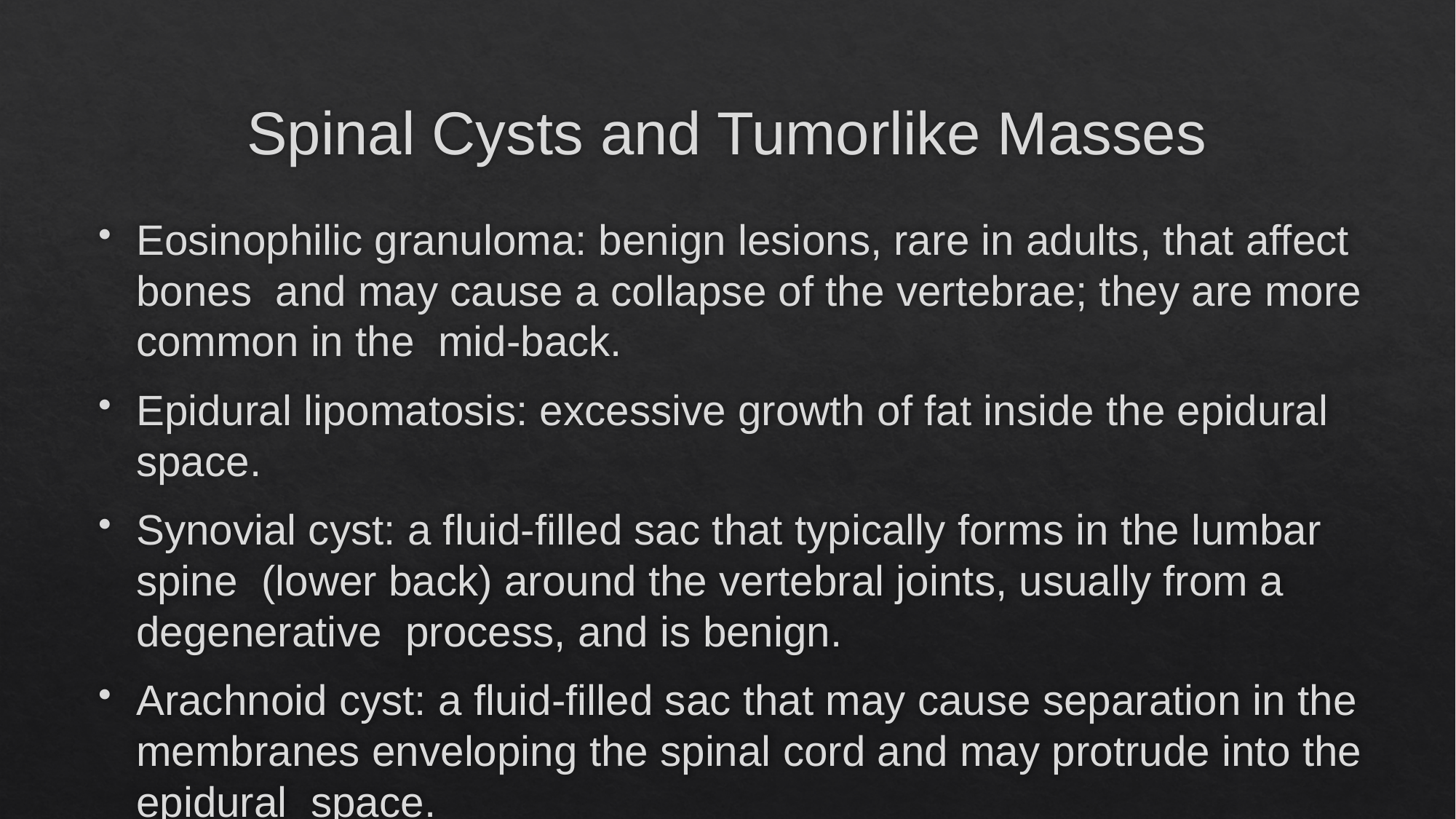

# Spinal Cysts and Tumorlike Masses
Eosinophilic granuloma: benign lesions, rare in adults, that affect bones  and may cause a collapse of the vertebrae; they are more common in the  mid-back.
Epidural lipomatosis: excessive growth of fat inside the epidural space.
Synovial cyst: a fluid-filled sac that typically forms in the lumbar spine  (lower back) around the vertebral joints, usually from a degenerative  process, and is benign.
Arachnoid cyst: a fluid-filled sac that may cause separation in the  membranes enveloping the spinal cord and may protrude into the epidural  space.